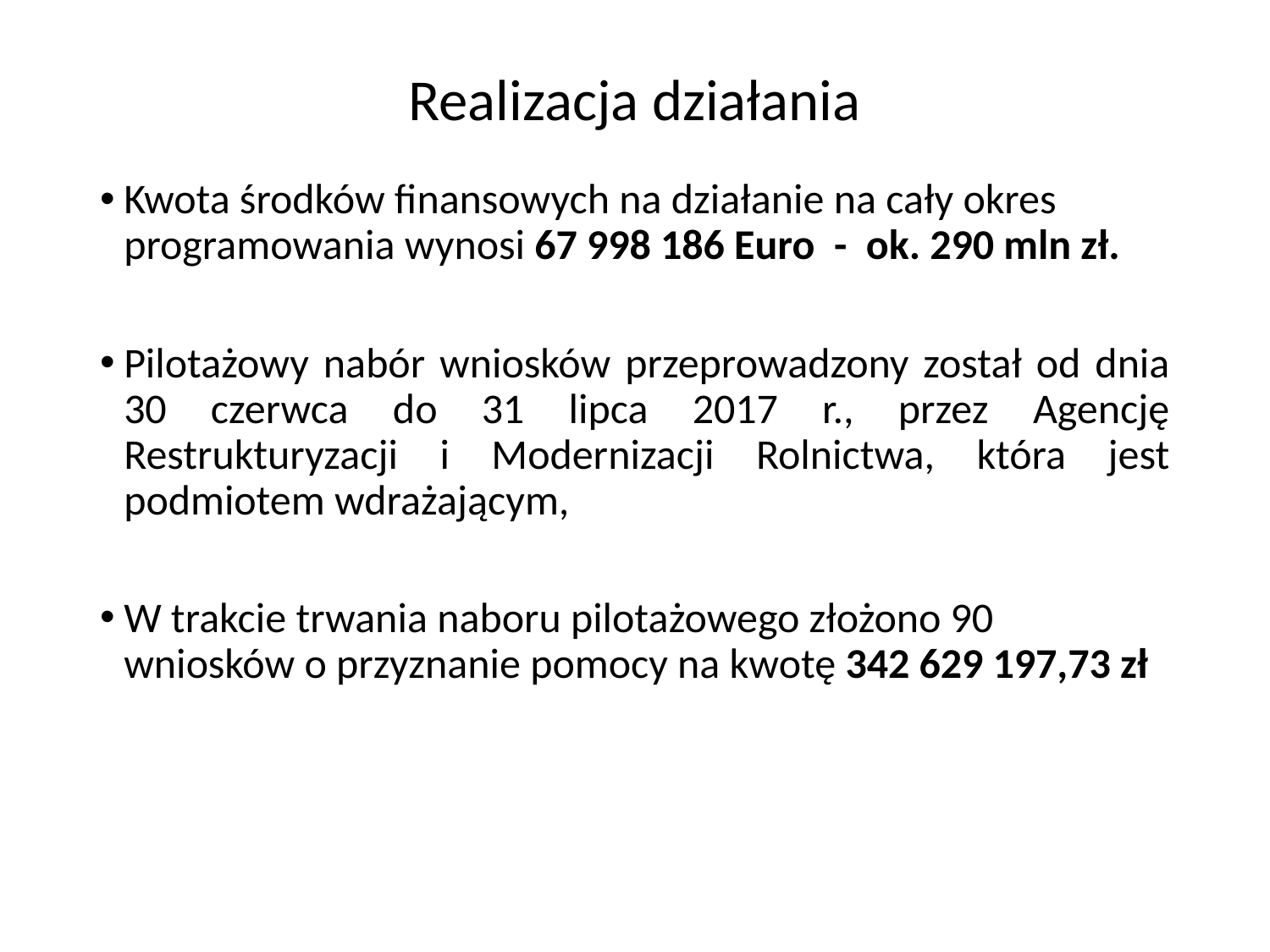

# Realizacja działania
Kwota środków finansowych na działanie na cały okres programowania wynosi 67 998 186 Euro  -  ok. 290 mln zł.

Pilotażowy nabór wniosków przeprowadzony został od dnia 30 czerwca do 31 lipca 2017 r., przez Agencję Restrukturyzacji i Modernizacji Rolnictwa, która jest podmiotem wdrażającym,

W trakcie trwania naboru pilotażowego złożono 90 wniosków o przyznanie pomocy na kwotę 342 629 197,73 zł